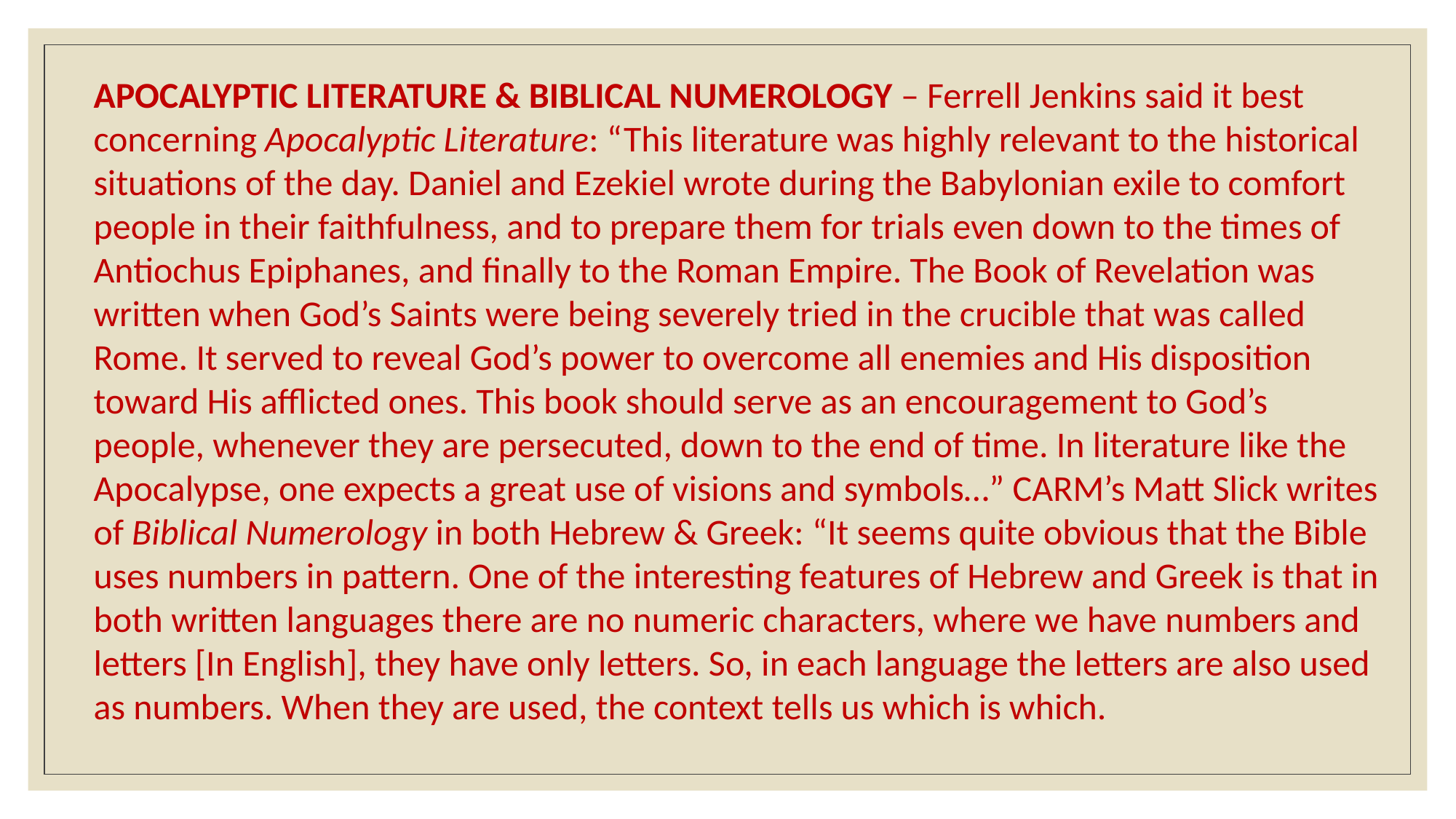

APOCALYPTIC LITERATURE & BIBLICAL NUMEROLOGY – Ferrell Jenkins said it best concerning Apocalyptic Literature: “This literature was highly relevant to the historical situations of the day. Daniel and Ezekiel wrote during the Babylonian exile to comfort people in their faithfulness, and to prepare them for trials even down to the times of Antiochus Epiphanes, and finally to the Roman Empire. The Book of Revelation was written when God’s Saints were being severely tried in the crucible that was called Rome. It served to reveal God’s power to overcome all enemies and His disposition toward His afflicted ones. This book should serve as an encouragement to God’s people, whenever they are persecuted, down to the end of time. In literature like the Apocalypse, one expects a great use of visions and symbols…” CARM’s Matt Slick writes of Biblical Numerology in both Hebrew & Greek: “It seems quite obvious that the Bible uses numbers in pattern. One of the interesting features of Hebrew and Greek is that in both written languages there are no numeric characters, where we have numbers and letters [In English], they have only letters. So, in each language the letters are also used as numbers. When they are used, the context tells us which is which.